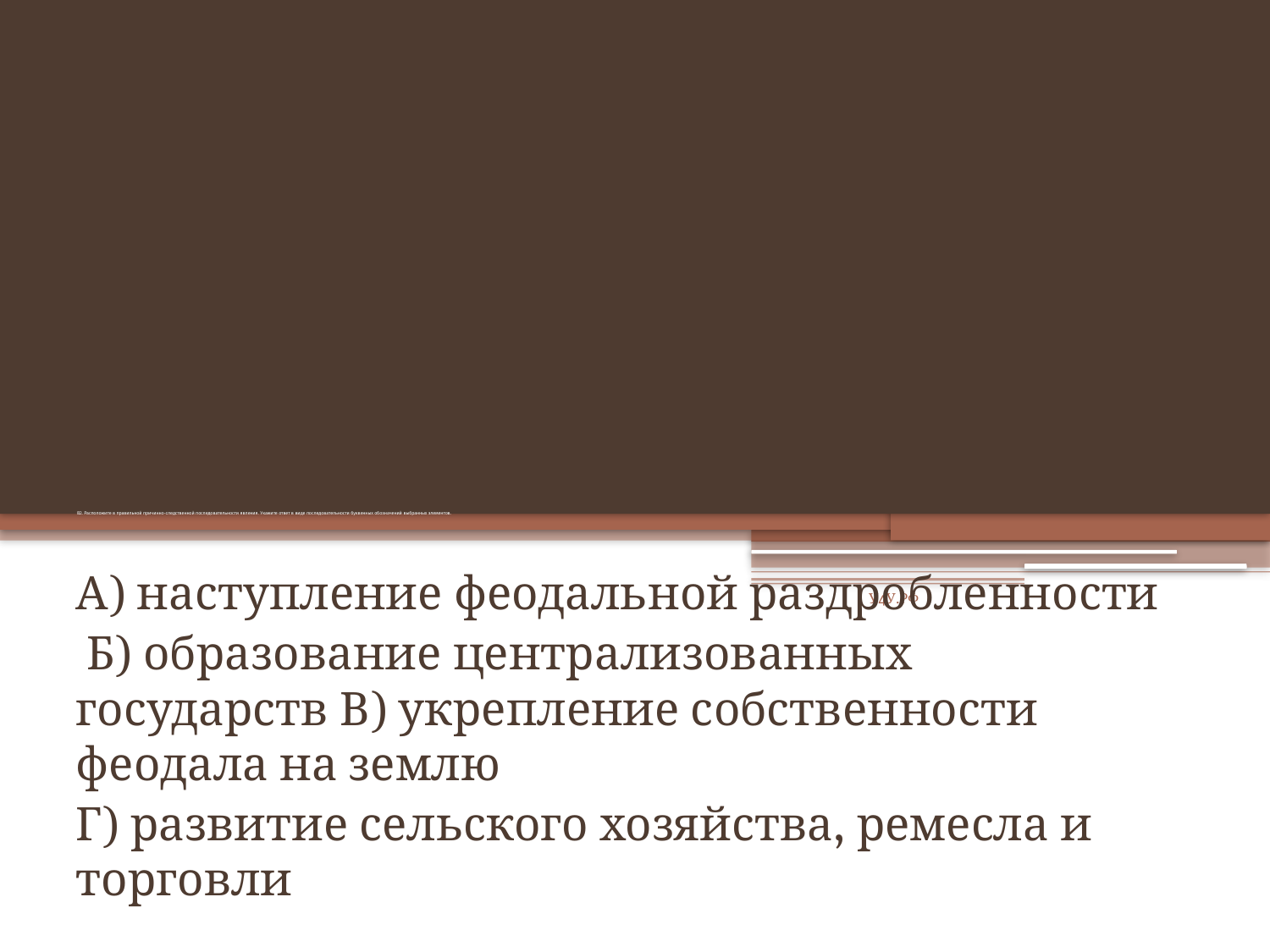

# В2. Расположите в правильной причинно-следственной последовательности явления. Укажите ответ в виде последовательности буквенных обозначений выбранных элементов.

А) наступление феодальной раздробленности
 Б) образование централизованных государств В) укрепление собственности феодала на землю
Г) развитие сельского хозяйства, ремесла и торговли

У4У.РФ